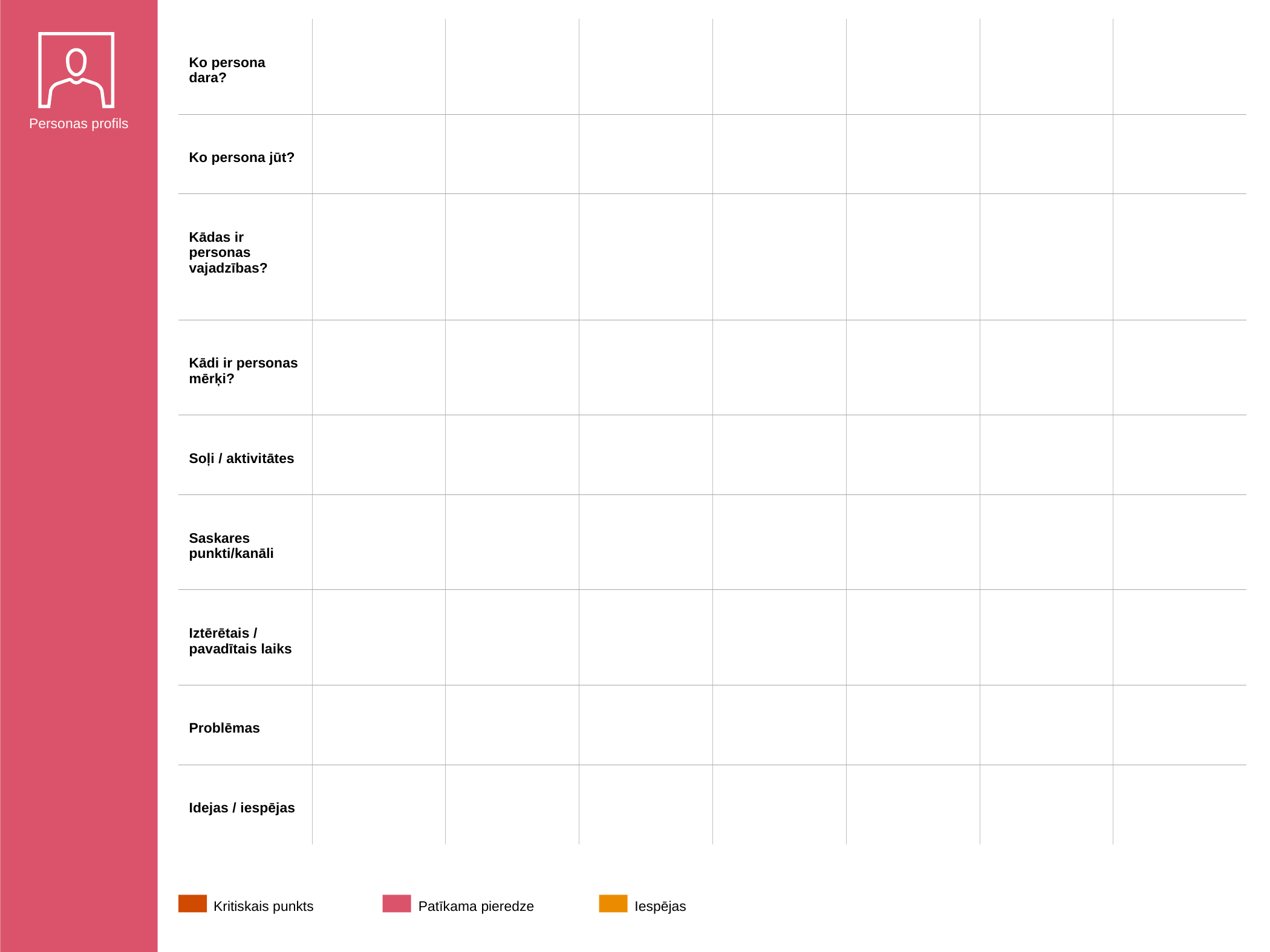

| Ko persona dara? |  |  |  |  |  |  |  |
| --- | --- | --- | --- | --- | --- | --- | --- |
| Ko persona jūt? |  |  |  |  |  |  |  |
| Kādas ir personas vajadzības? |  |  |  |  |  |  |  |
| Kādi ir personas mērķi? |  |  |  |  |  |  |  |
| Soļi / aktivitātes |  |  |  |  |  |  |  |
| Saskares punkti/kanāli |  |  |  |  |  |  |  |
| Iztērētais / pavadītais laiks |  |  |  |  |  |  |  |
| Problēmas |  |  |  |  |  |  |  |
| Idejas / iespējas |  |  |  |  |  |  |  |

Personas profils

Kritiskais punkts

Patīkama pieredze

Iespējas